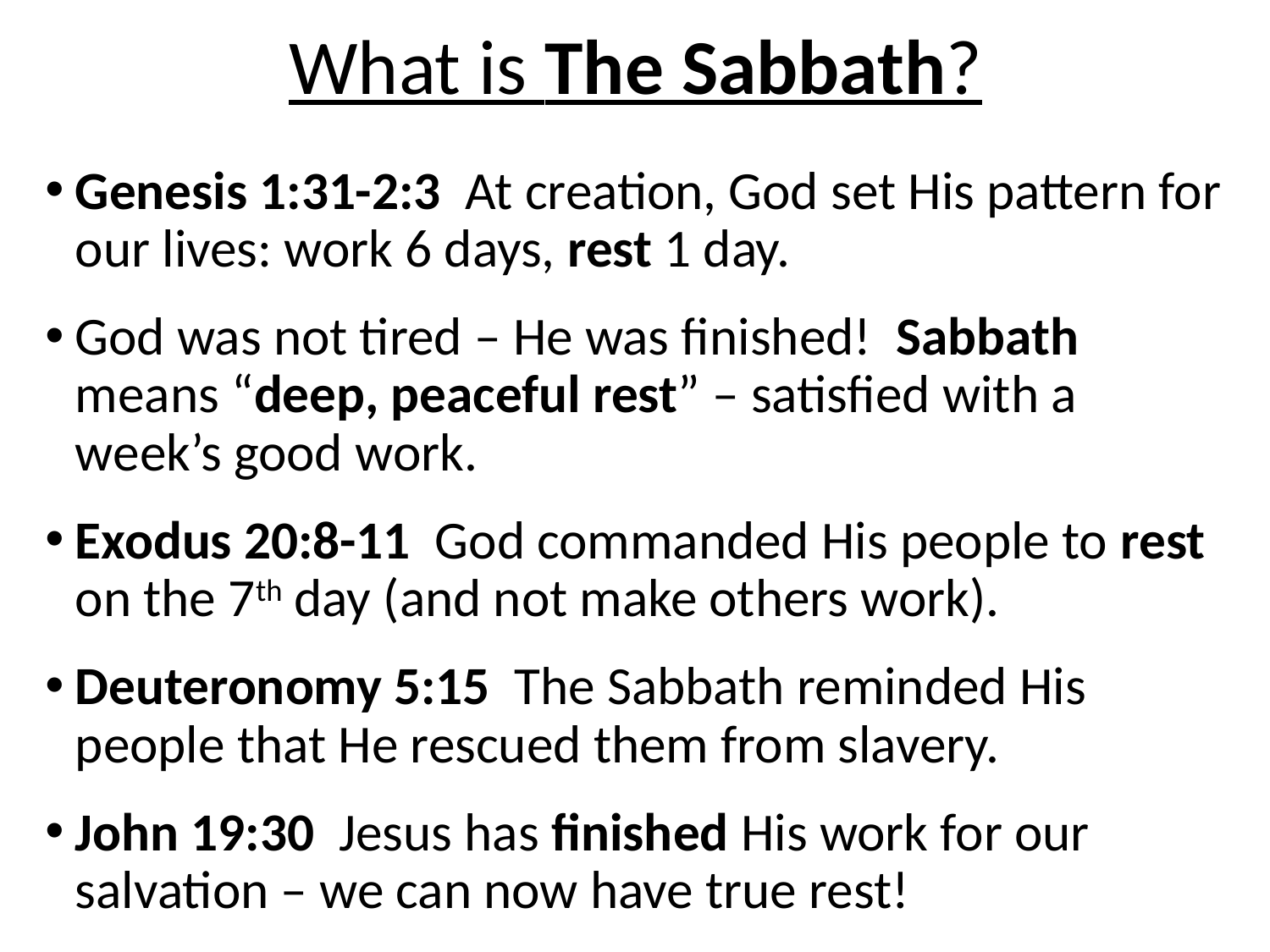

# What is The Sabbath?
Genesis 1:31-2:3  At creation, God set His pattern for our lives: work 6 days, rest 1 day.
God was not tired – He was finished!  Sabbath means “deep, peaceful rest” – satisfied with a week’s good work.
Exodus 20:8-11  God commanded His people to rest on the 7th day (and not make others work).
Deuteronomy 5:15  The Sabbath reminded His people that He rescued them from slavery.
John 19:30  Jesus has finished His work for our salvation – we can now have true rest!